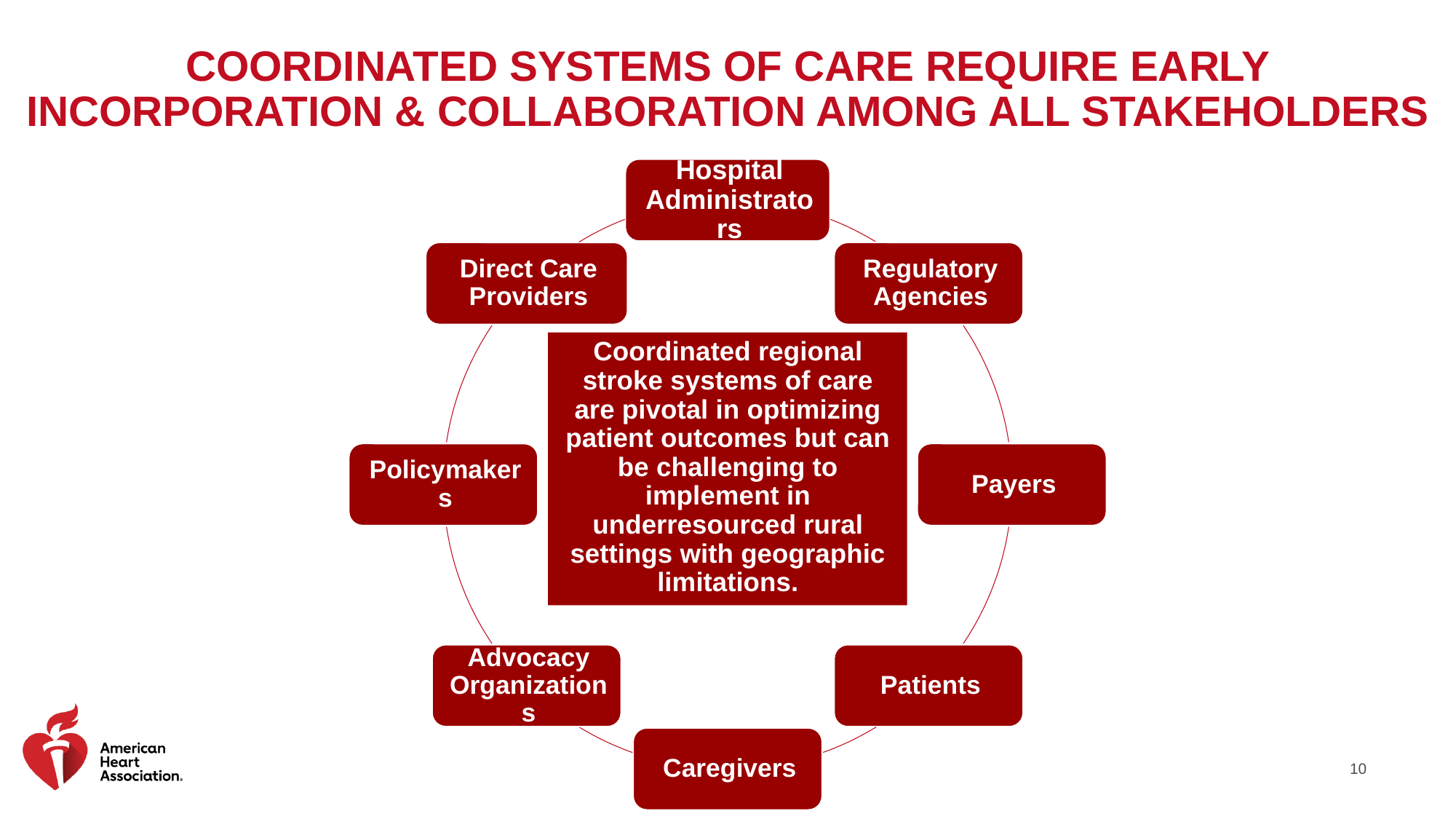

Coordinated systems of care require early incorporation & collaboration among all stakeholders

Hospital Administrators
Regulatory Agencies
Payers
Patients
Caregivers
Advocacy Organizations
Policymakers
Direct Care Providers
Coordinated regional stroke systems of care are pivotal in optimizing patient outcomes but can be challenging to implement in underresourced rural settings with geographic limitations.